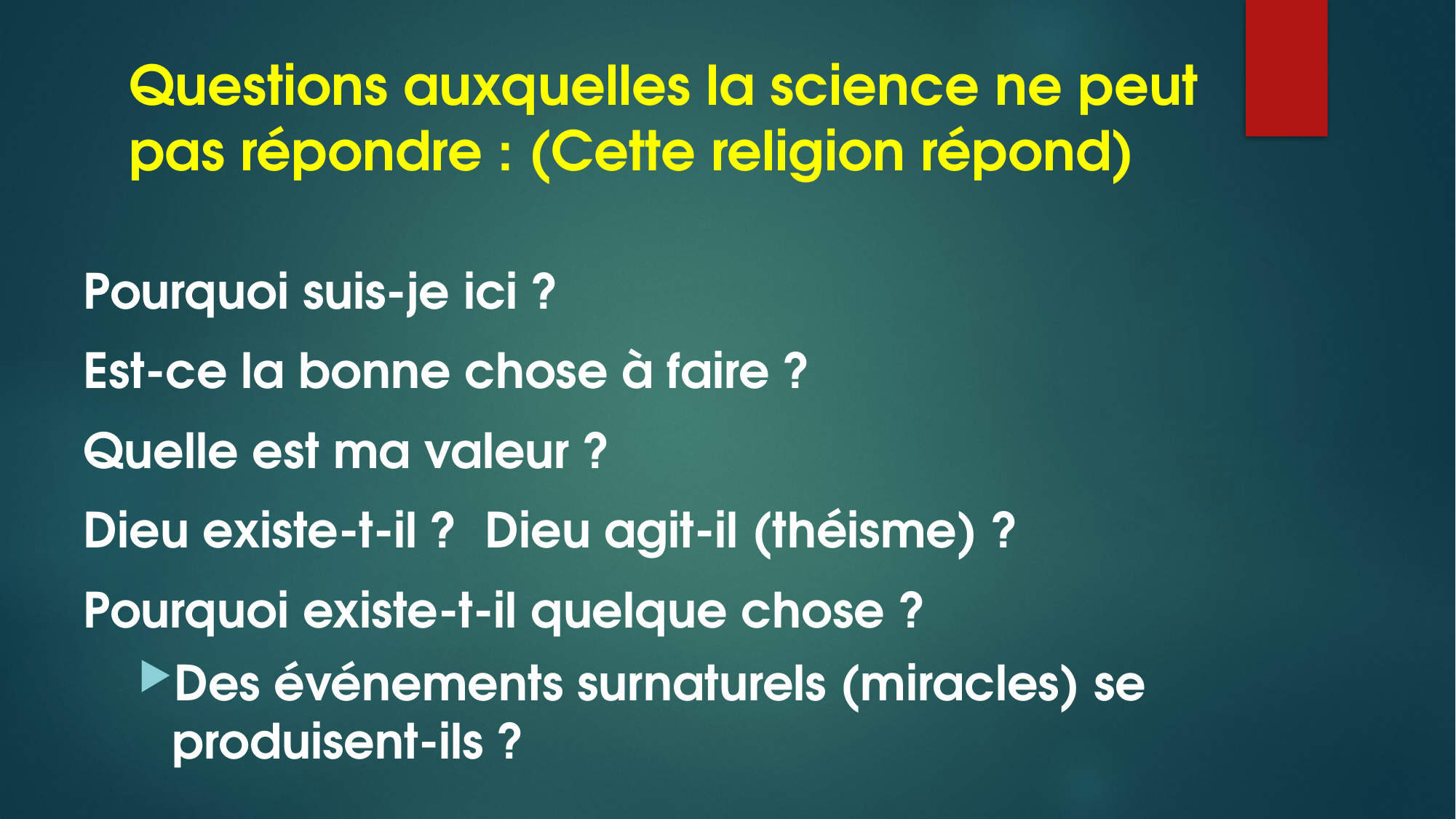

# Questions auxquelles la science ne peut pas répondre : (Cette religion répond)
Pourquoi suis-je ici ?
Est-ce la bonne chose à faire ?
Quelle est ma valeur ?
Dieu existe-t-il ?  Dieu agit-il (théisme) ?
Pourquoi existe-t-il quelque chose ?
Des événements surnaturels (miracles) se produisent-ils ?